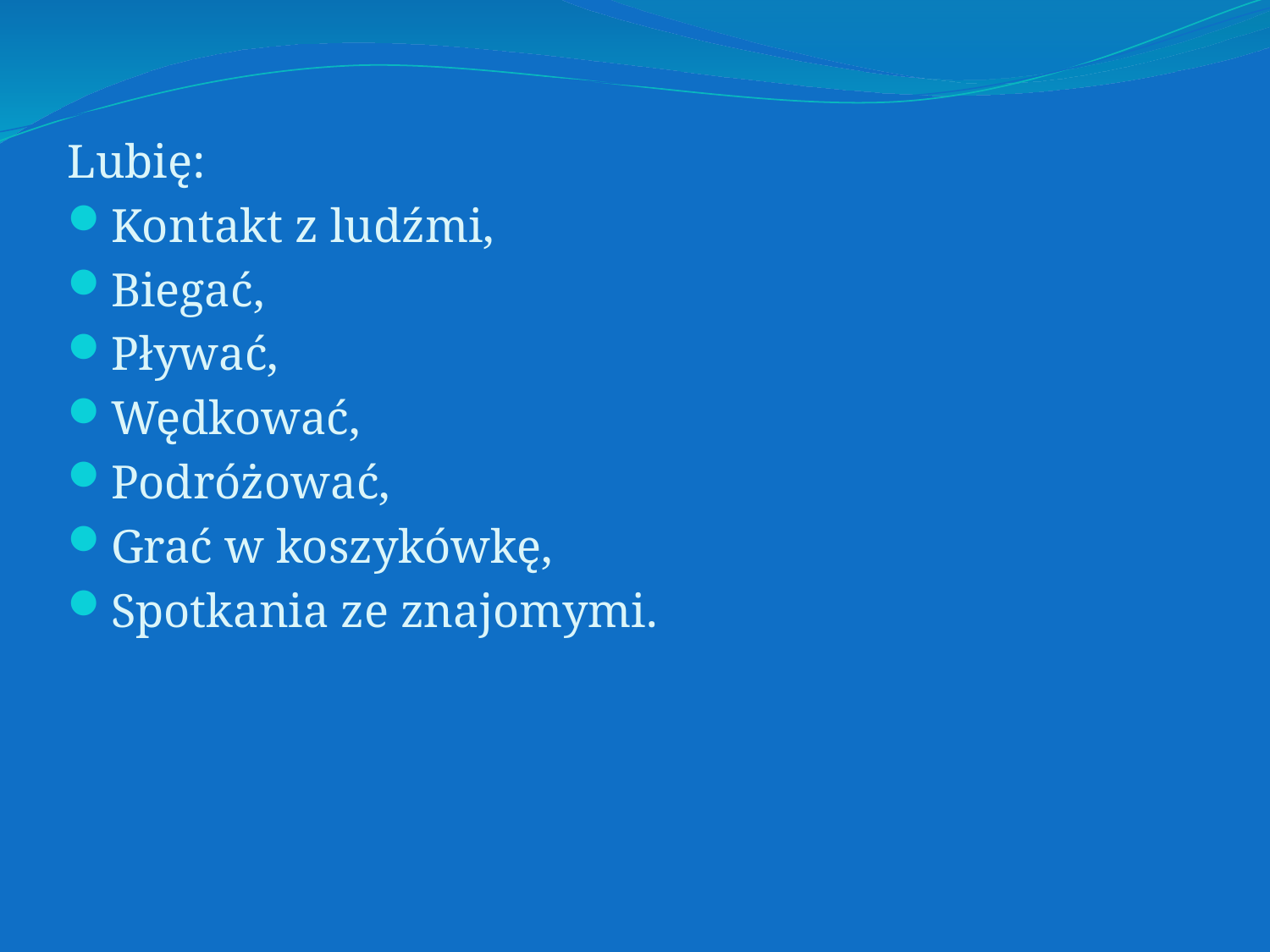

Lubię:
Kontakt z ludźmi,
Biegać,
Pływać,
Wędkować,
Podróżować,
Grać w koszykówkę,
Spotkania ze znajomymi.